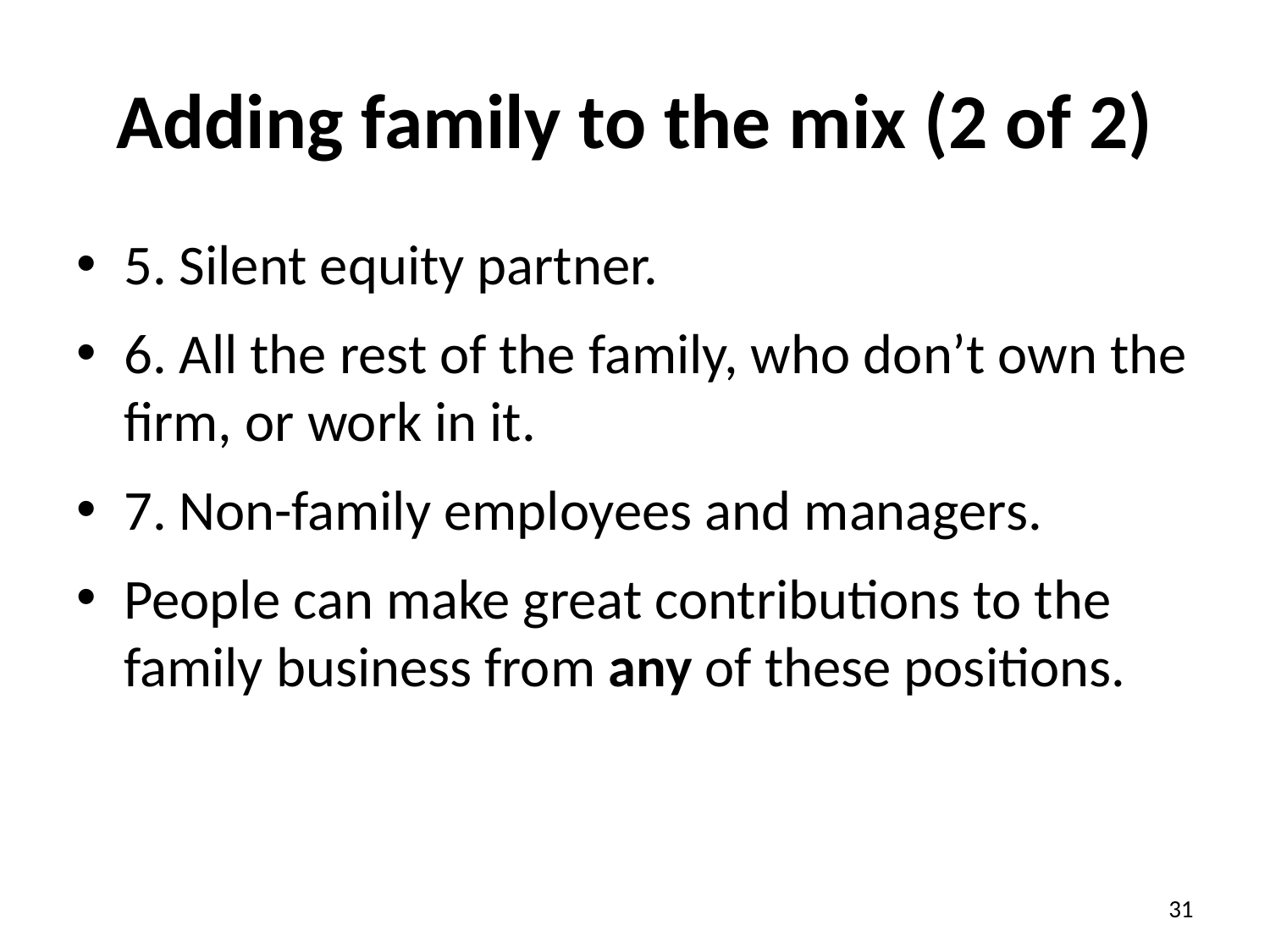

# Adding family to the mix (2 of 2)
5. Silent equity partner.
6. All the rest of the family, who don’t own the firm, or work in it.
7. Non-family employees and managers.
People can make great contributions to the family business from any of these positions.

31